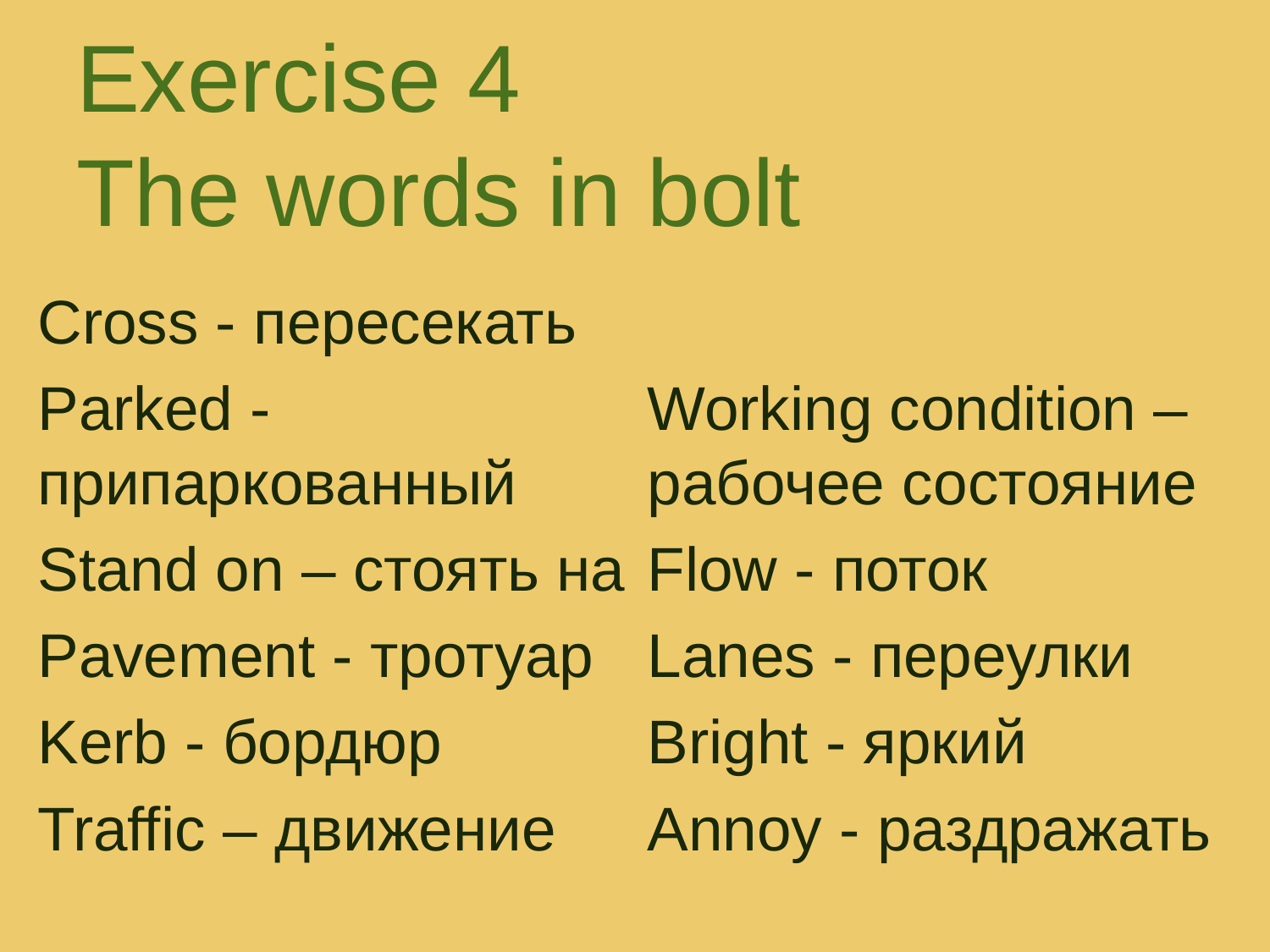

# Exercise 4 The words in bolt
Cross - пересекать
Parked - припаркованный
Stand on – стоять на
Pavement - тротуар
Kerb - бордюр
Traffic – движение

Working condition – рабочее состояние
Flow - поток
Lanes - переулки
Bright - яркий
Annoy - раздражать